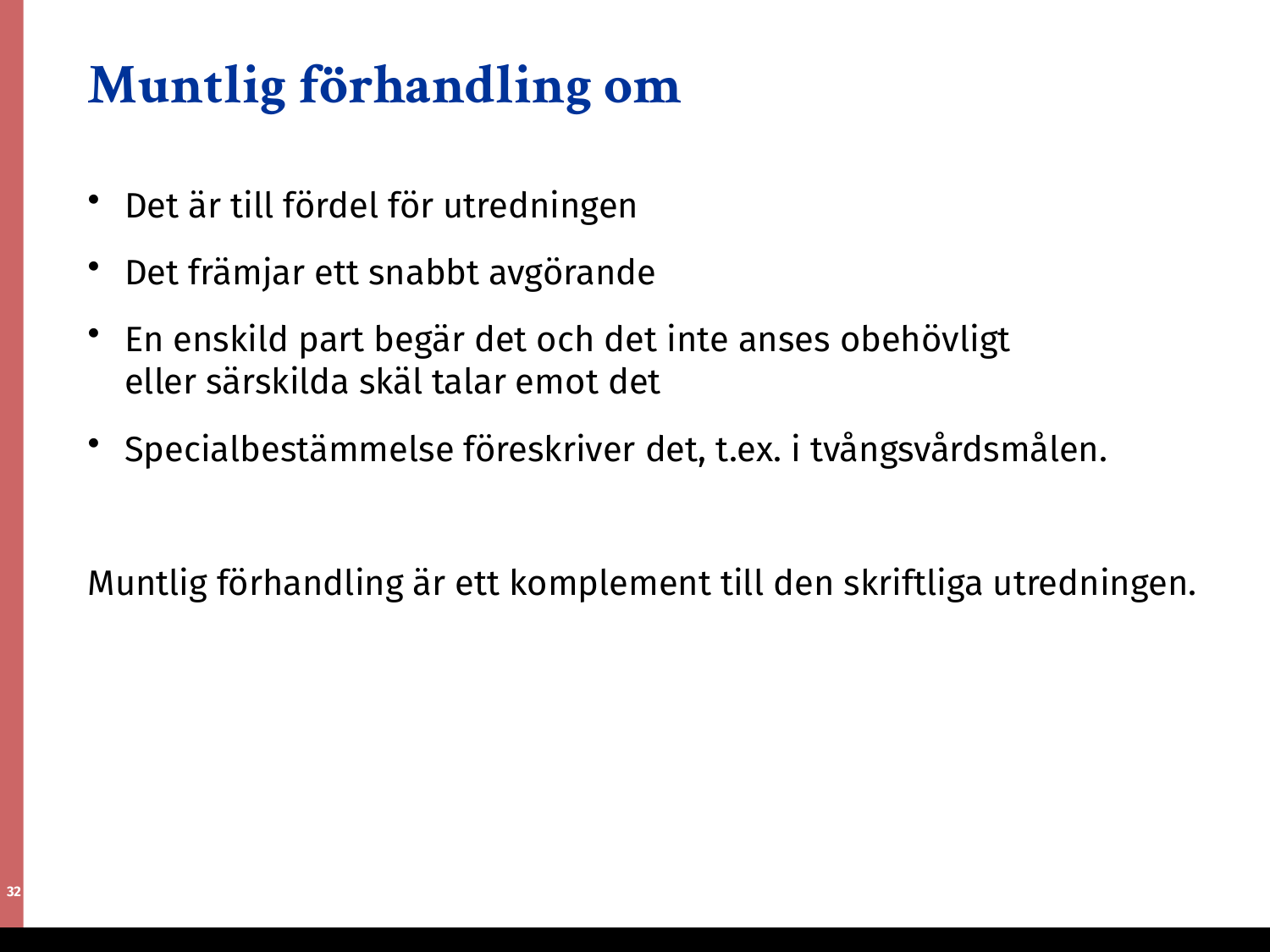

# Muntlig förhandling om
Det är till fördel för utredningen
Det främjar ett snabbt avgörande
En enskild part begär det och det inte anses obehövligt
eller särskilda skäl talar emot det
Specialbestämmelse föreskriver det, t.ex. i tvångsvårdsmålen.

Muntlig förhandling är ett komplement till den skriftliga utredningen.